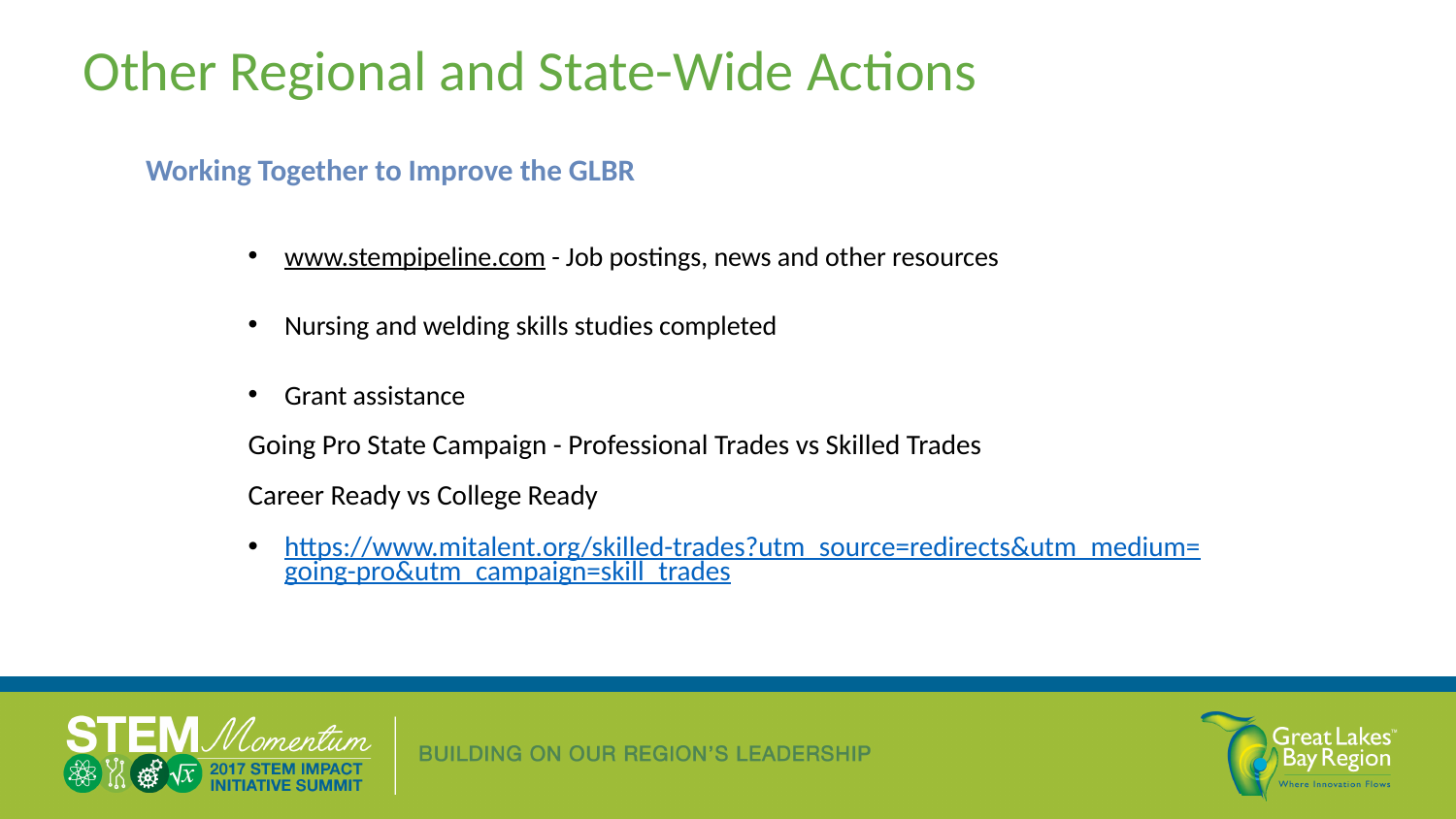

# Other Regional and State-Wide Actions
Working Together to Improve the GLBR
www.stempipeline.com - Job postings, news and other resources
Nursing and welding skills studies completed
Grant assistance
Going Pro State Campaign - Professional Trades vs Skilled Trades
Career Ready vs College Ready
https://www.mitalent.org/skilled-trades?utm_source=redirects&utm_medium=going-pro&utm_campaign=skill_trades